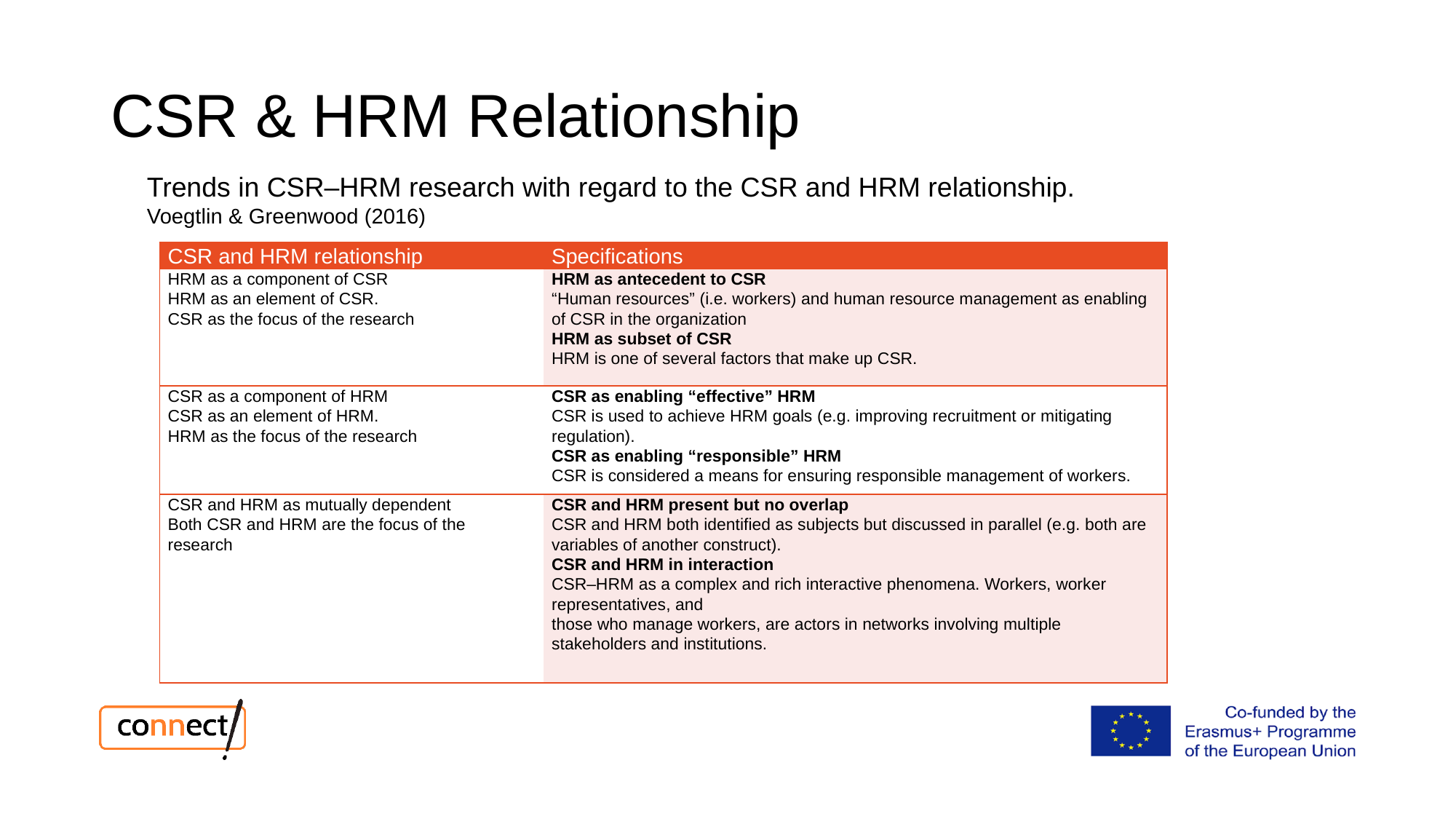

# CSR & HRM Relationship
Trends in CSR–HRM research with regard to the CSR and HRM relationship. Voegtlin & Greenwood (2016)
| CSR and HRM relationship | Specifications |
| --- | --- |
| HRM as a component of CSR HRM as an element of CSR. CSR as the focus of the research | HRM as antecedent to CSR “Human resources” (i.e. workers) and human resource management as enabling of CSR in the organization HRM as subset of CSR HRM is one of several factors that make up CSR. |
| CSR as a component of HRM CSR as an element of HRM. HRM as the focus of the research | CSR as enabling “effective” HRM CSR is used to achieve HRM goals (e.g. improving recruitment or mitigating regulation). CSR as enabling “responsible” HRM CSR is considered a means for ensuring responsible management of workers. |
| CSR and HRM as mutually dependent Both CSR and HRM are the focus of the research | CSR and HRM present but no overlap CSR and HRM both identified as subjects but discussed in parallel (e.g. both are variables of another construct). CSR and HRM in interaction CSR–HRM as a complex and rich interactive phenomena. Workers, worker representatives, and those who manage workers, are actors in networks involving multiple stakeholders and institutions. |